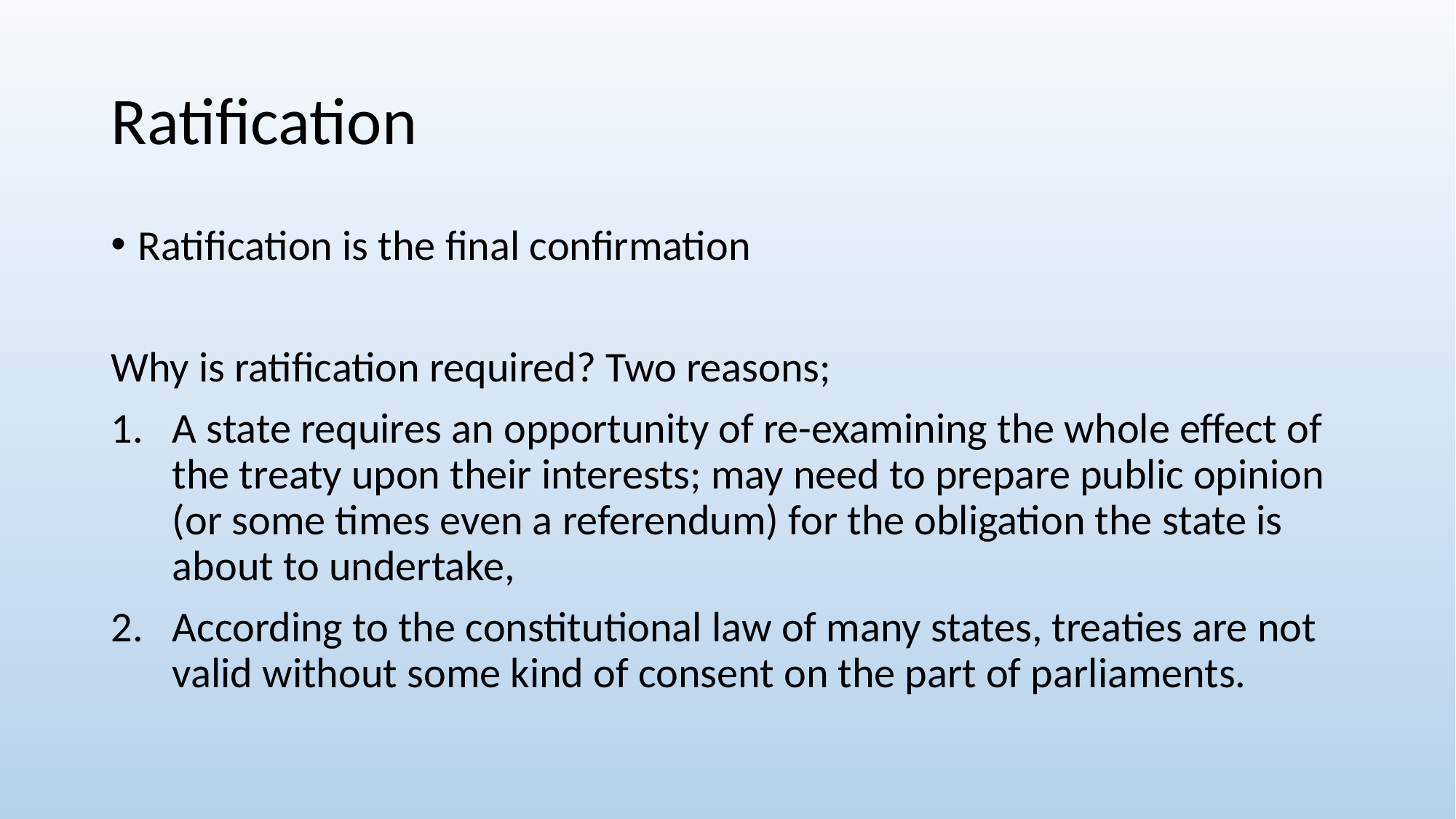

# Ratification
Ratification is the final confirmation

Why is ratification required? Two reasons;
A state requires an opportunity of re-examining the whole effect of the treaty upon their interests; may need to prepare public opinion (or some times even a referendum) for the obligation the state is about to undertake,
According to the constitutional law of many states, treaties are not valid without some kind of consent on the part of parliaments.